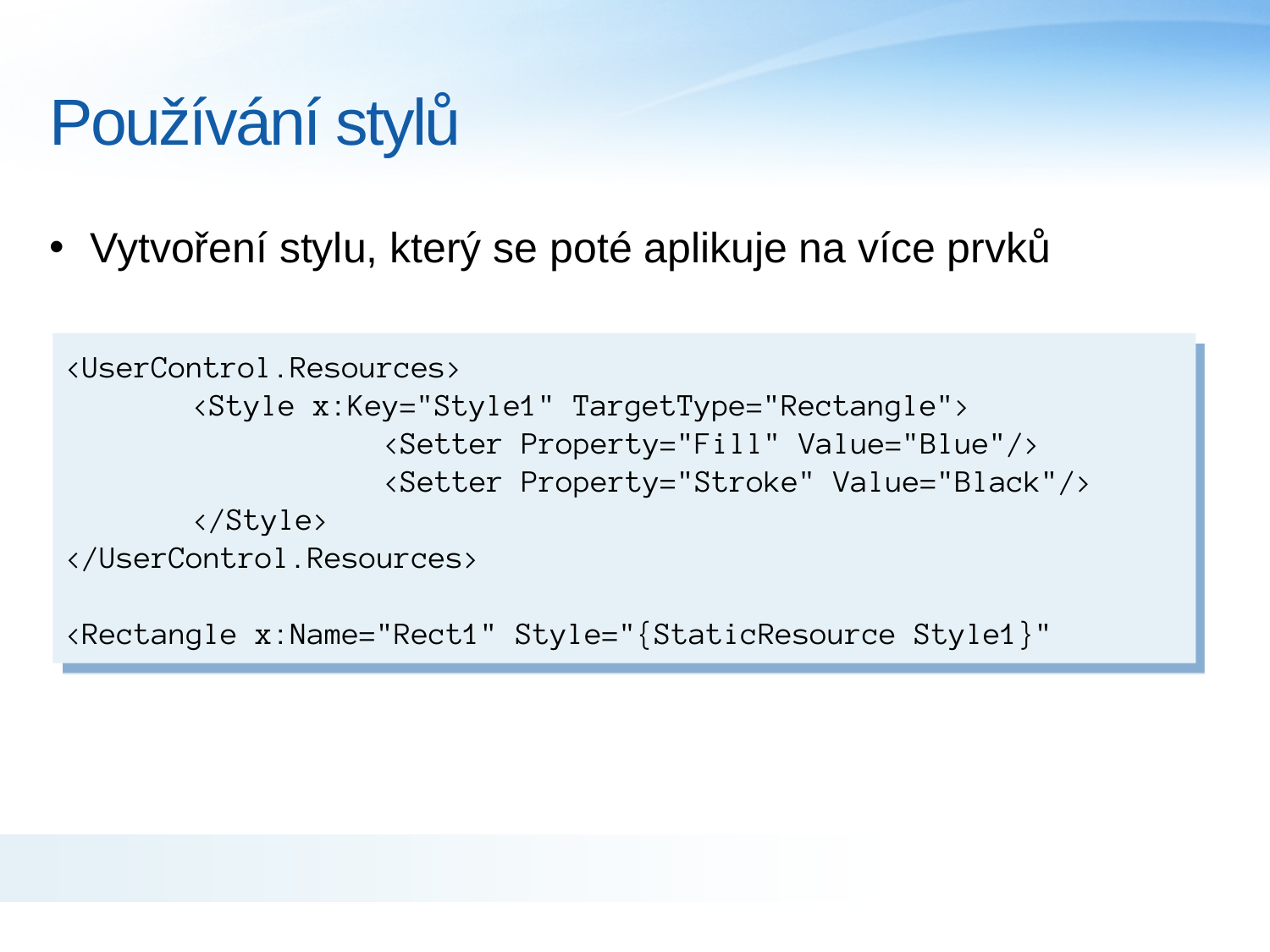

# Používání stylů

Vytvoření stylu, který se poté aplikuje na více prvků

<UserControl.Resources>
 	<Style x:Key="Style1" TargetType="Rectangle">
	           <Setter Property="Fill" Value="Blue"/>
	           <Setter Property="Stroke" Value="Black"/>
	</Style>
</UserControl.Resources>

<Rectangle x:Name="Rect1" Style="{StaticResource Style1}"